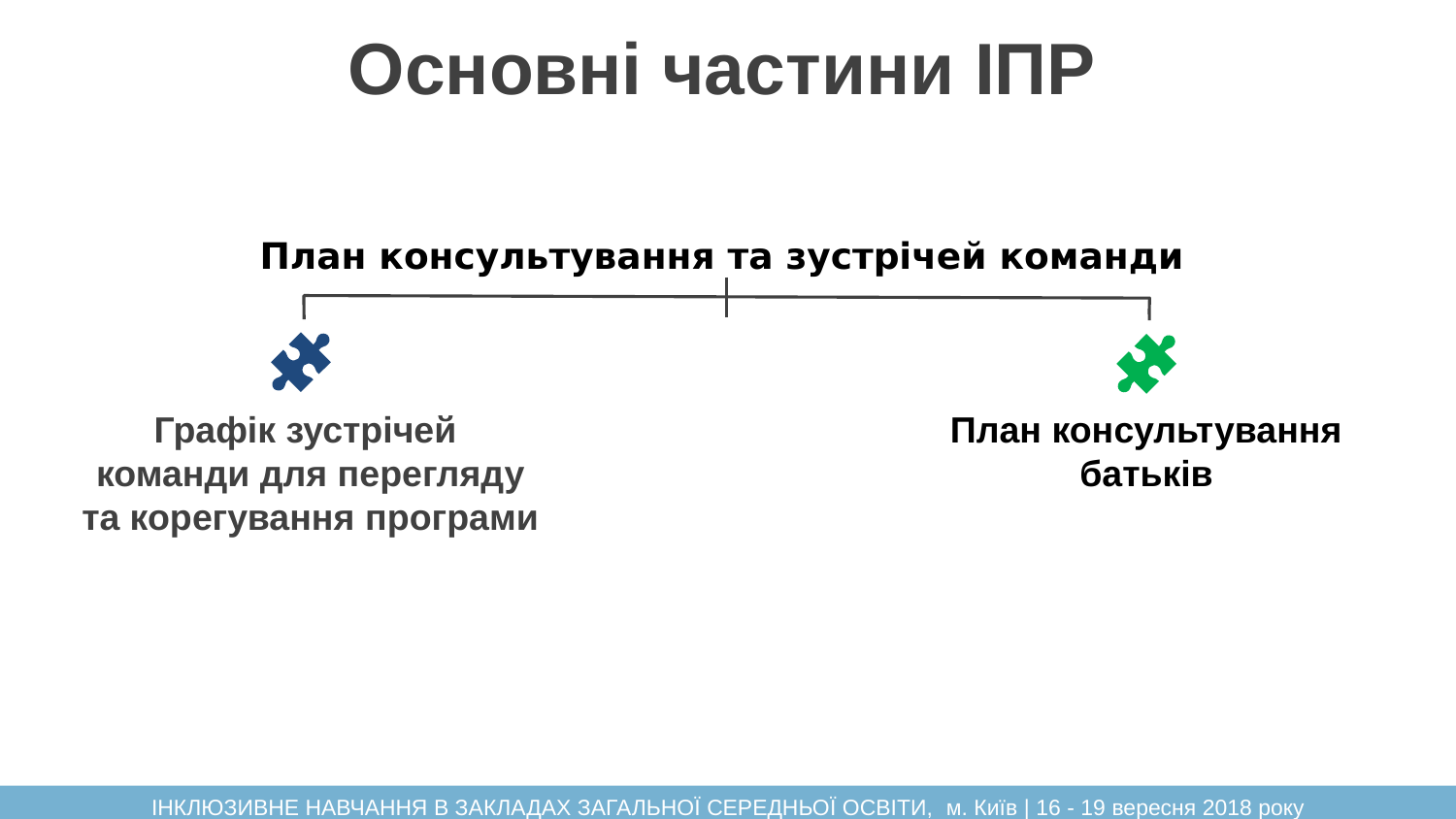

# Основні частини ІПР
План консультування та зустрічей команди

План консультування
батьків

Графік зустрічей
команди для перегляду та корегування програми
Your Text  Here
ІНКЛЮЗИВНЕ НАВЧАННЯ В ЗАКЛАДАХ ЗАГАЛЬНОЇ СЕРЕДНЬОЇ ОСВІТИ,  м. Київ | 16 - 19 вересня 2018 року